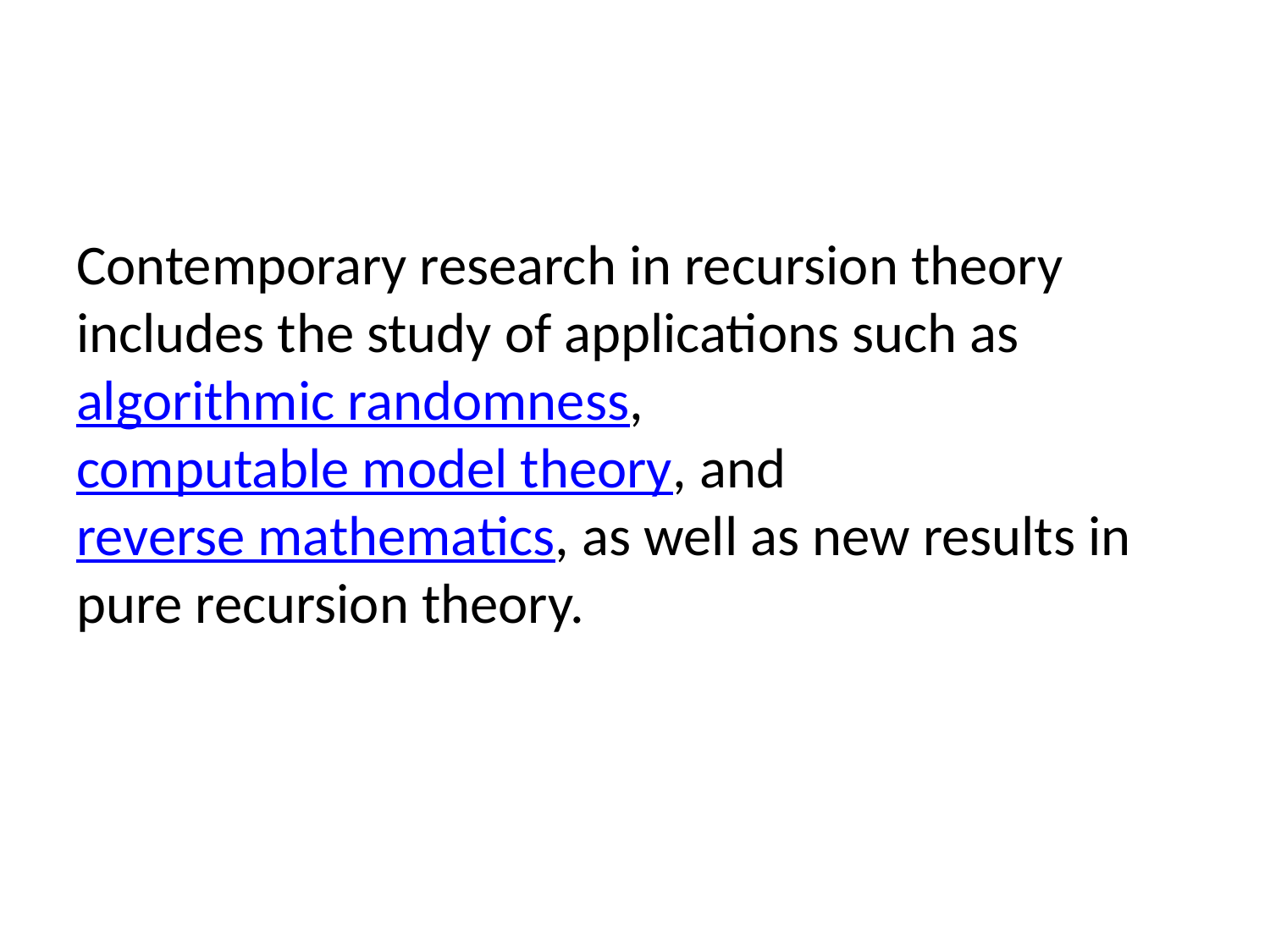

Contemporary research in recursion theory includes the study of applications such as algorithmic randomness, computable model theory, and reverse mathematics, as well as new results in pure recursion theory.